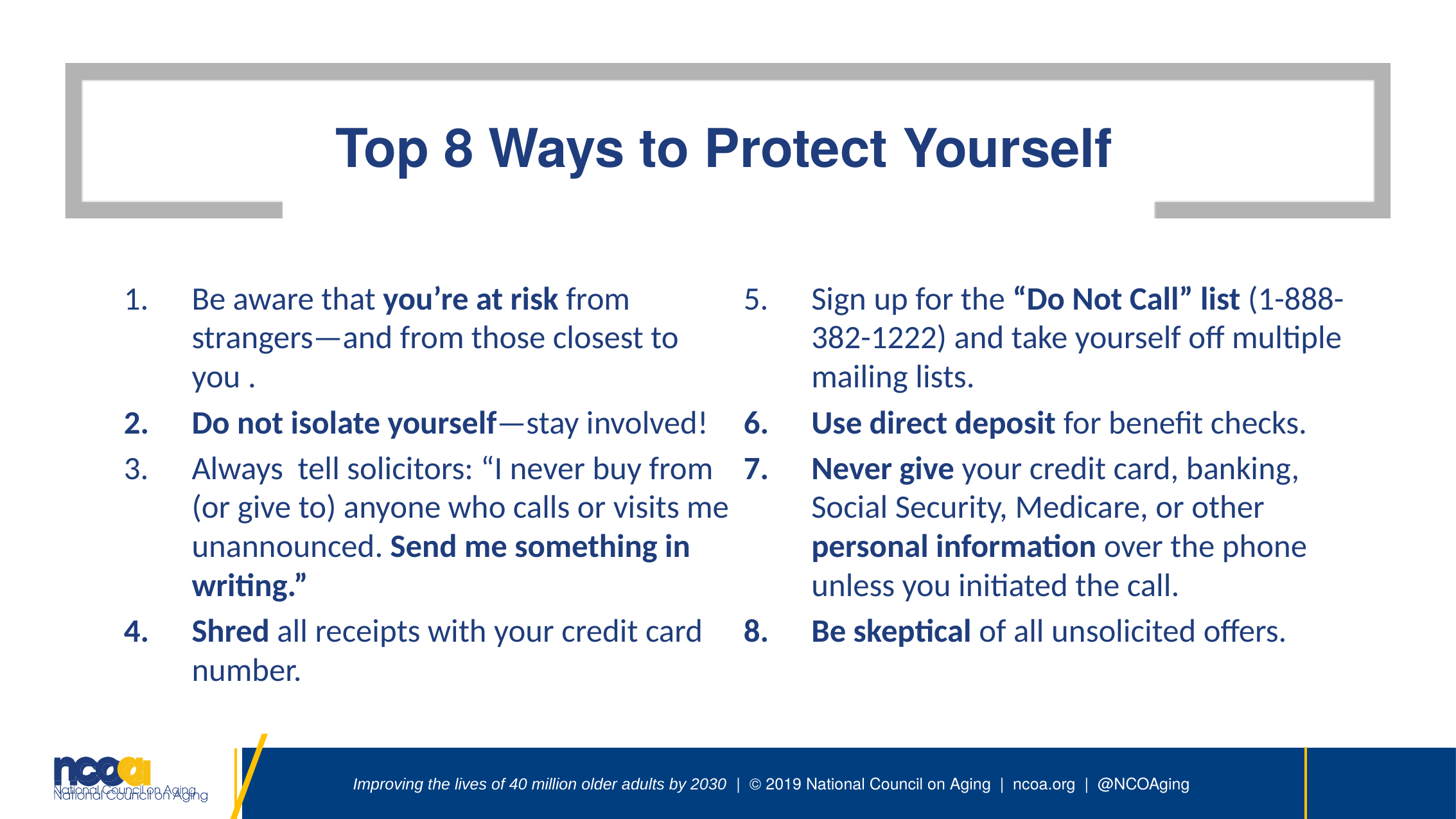

# Top 8 Ways to Protect Yourself
Be aware that you’re at risk from strangers—and from those closest to you .
Do not isolate yourself—stay involved!
Always  tell solicitors: “I never buy from (or give to) anyone who calls or visits me unannounced. Send me something in writing.”
Shred all receipts with your credit card number.
Sign up for the “Do Not Call” list (1-888-382-1222) and take yourself off multiple mailing lists.
Use direct deposit for benefit checks.
Never give your credit card, banking, Social Security, Medicare, or other personal information over the phone unless you initiated the call.
Be skeptical of all unsolicited offers.